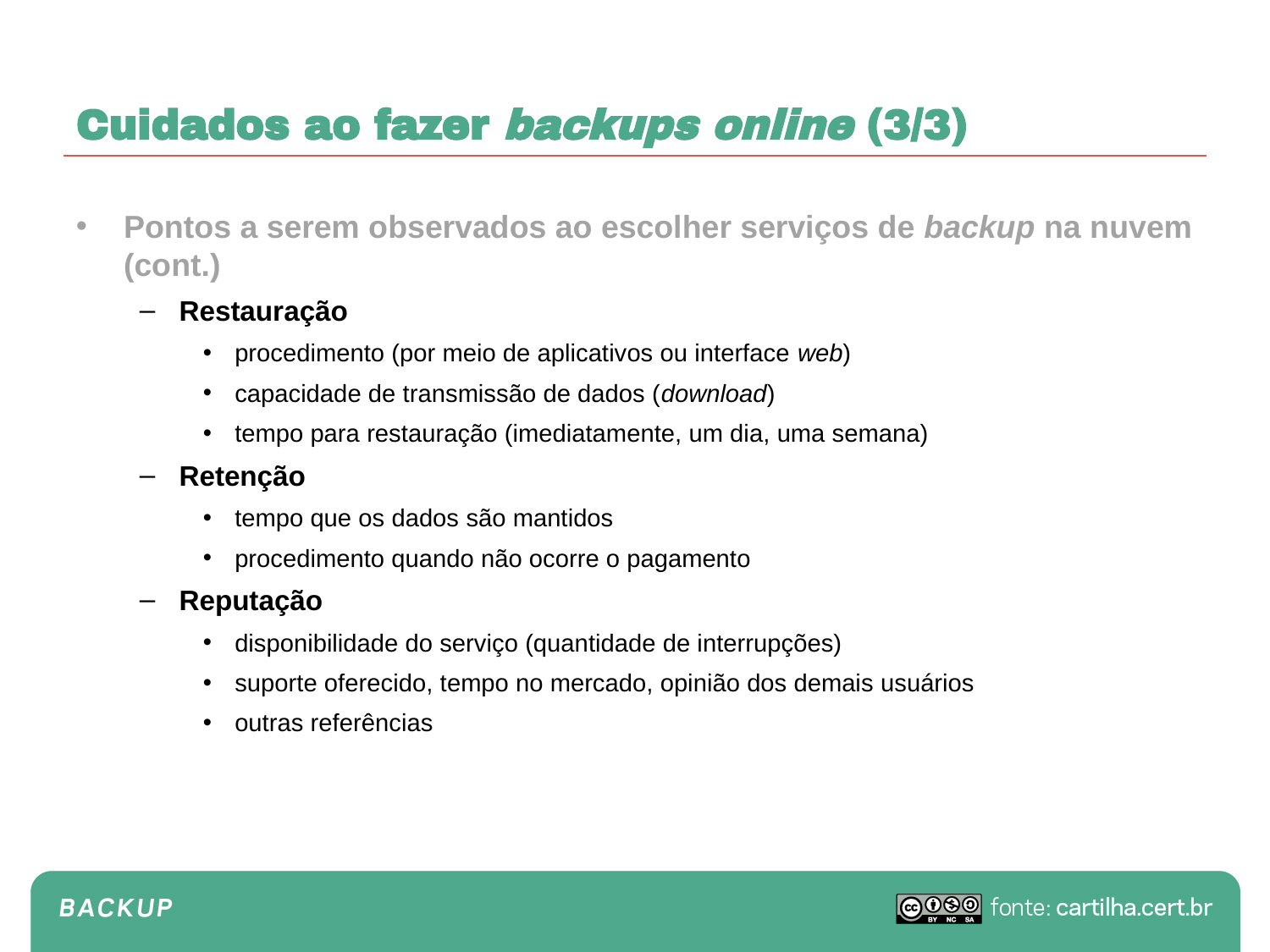

# Cuidados ao fazer backups online (3/3)
Pontos a serem observados ao escolher serviços de backup na nuvem (cont.)
Restauração
procedimento (por meio de aplicativos ou interface web)
capacidade de transmissão de dados (download)
tempo para restauração (imediatamente, um dia, uma semana)
Retenção
tempo que os dados são mantidos
procedimento quando não ocorre o pagamento
Reputação
disponibilidade do serviço (quantidade de interrupções)
suporte oferecido, tempo no mercado, opinião dos demais usuários
outras referências